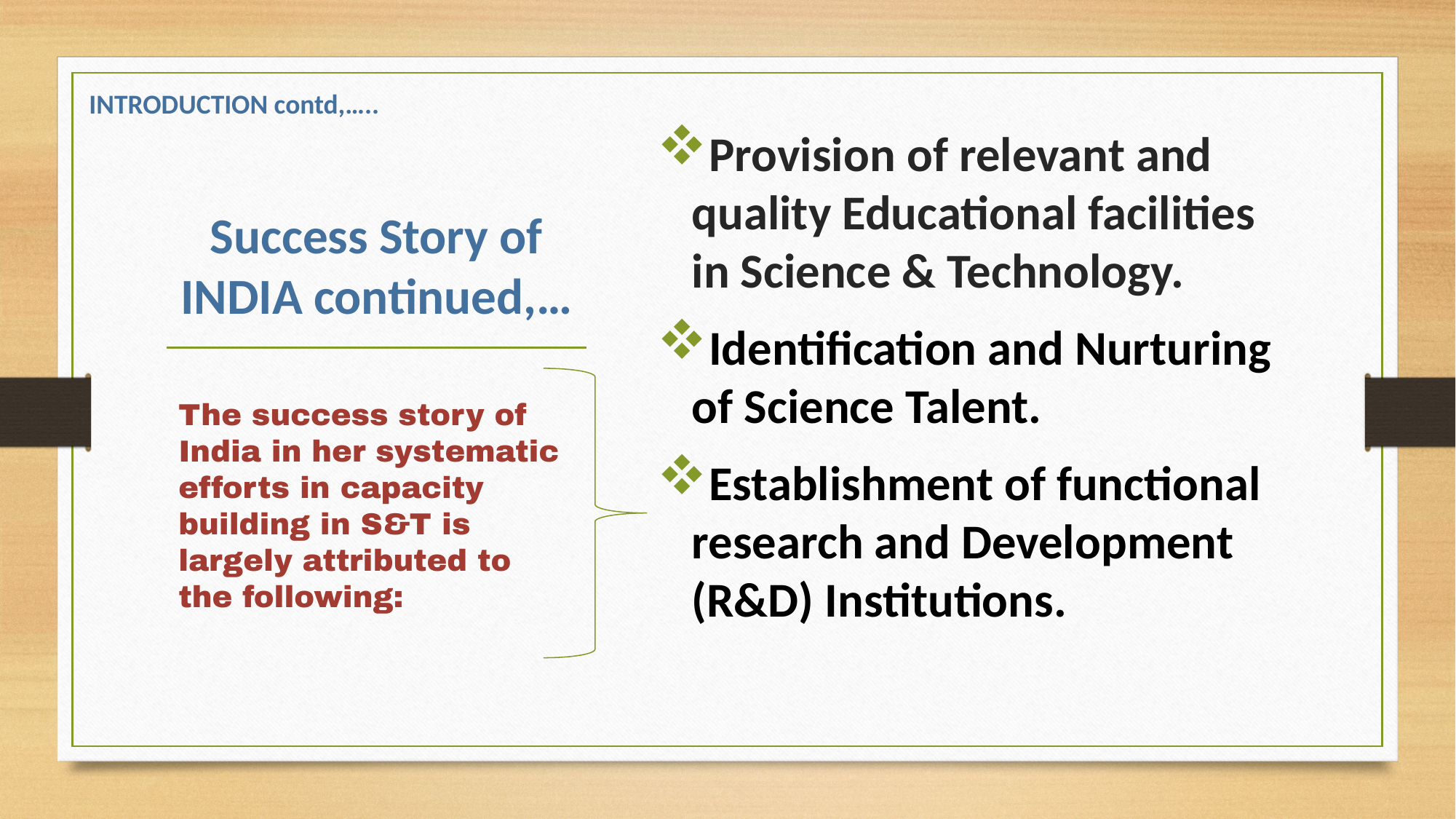

INTRODUCTION contd,…..
Provision of relevant and quality Educational facilities in Science & Technology.
Identification and Nurturing of Science Talent.
Establishment of functional research and Development (R&D) Institutions.

Success Story of INDIA continued,…

The success story of India in her systematic efforts in capacity building in S&T is largely attributed to the following: